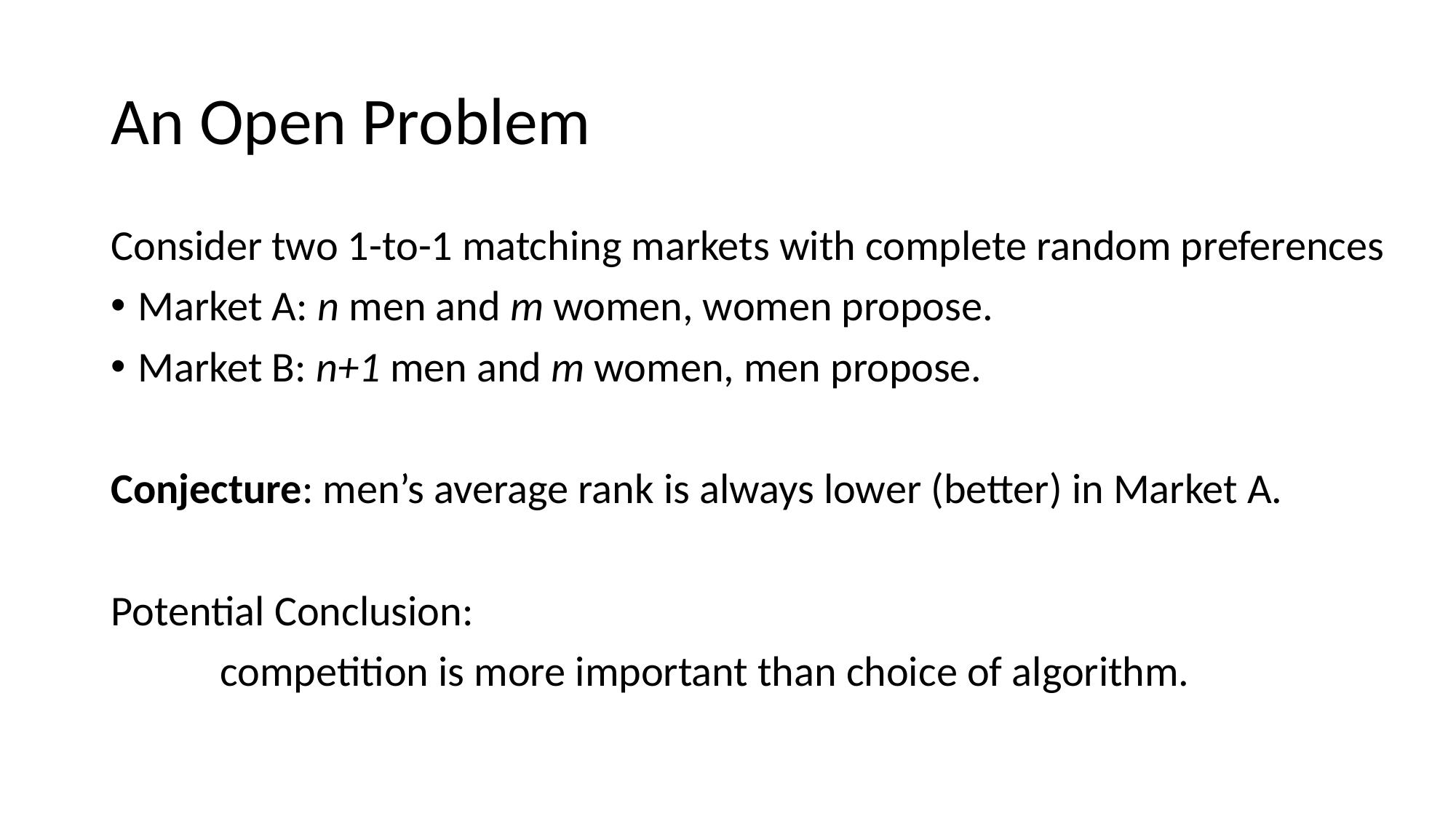

# An Open Problem
Consider two 1-to-1 matching markets with complete random preferences
Market A: n men and m women, women propose.
Market B: n+1 men and m women, men propose.

Conjecture: men’s average rank is always lower (better) in Market A.

Potential Conclusion:
	competition is more important than choice of algorithm.